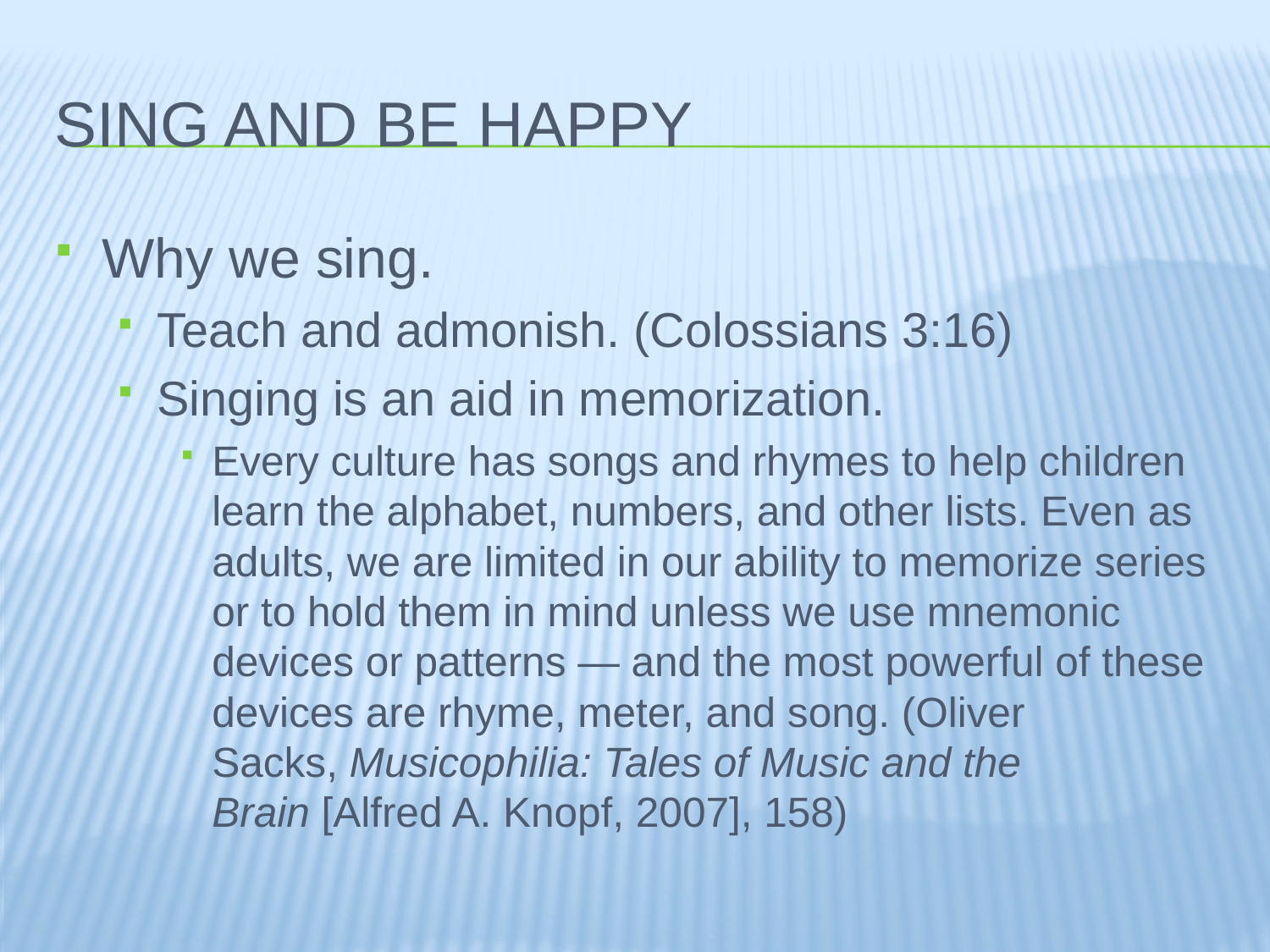

# Sing and be happy
Why we sing.
Teach and admonish. (Colossians 3:16)
Singing is an aid in memorization.
Every culture has songs and rhymes to help children learn the alphabet, numbers, and other lists. Even as adults, we are limited in our ability to memorize series or to hold them in mind unless we use mnemonic devices or patterns — and the most powerful of these devices are rhyme, meter, and song. (Oliver Sacks, Musicophilia: Tales of Music and the Brain [Alfred A. Knopf, 2007], 158)